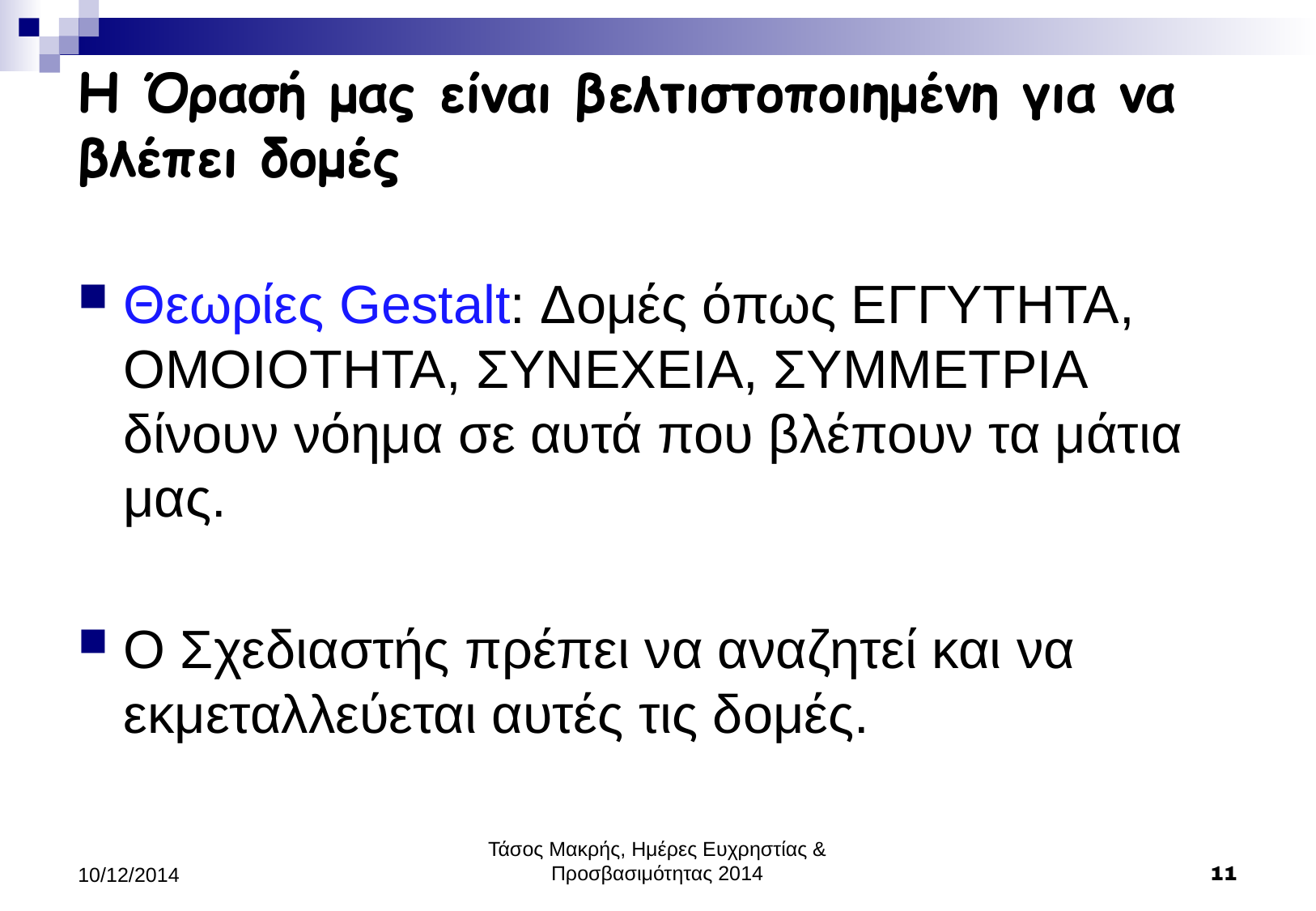

# Η Όρασή μας είναι βελτιστοποιημένη για να βλέπει δομές
Θεωρίες Gestalt: Δομές όπως ΕΓΓΥΤΗΤΑ, ΟΜΟΙΟΤΗΤΑ, ΣΥΝΕΧΕΙΑ, ΣΥΜΜΕΤΡΙΑ δίνουν νόημα σε αυτά που βλέπουν τα μάτια μας.

Ο Σχεδιαστής πρέπει να αναζητεί και να εκμεταλλεύεται αυτές τις δομές.

10/12/2014
Τάσος Μακρής, Ημέρες Ευχρηστίας & Προσβασιμότητας 2014
11